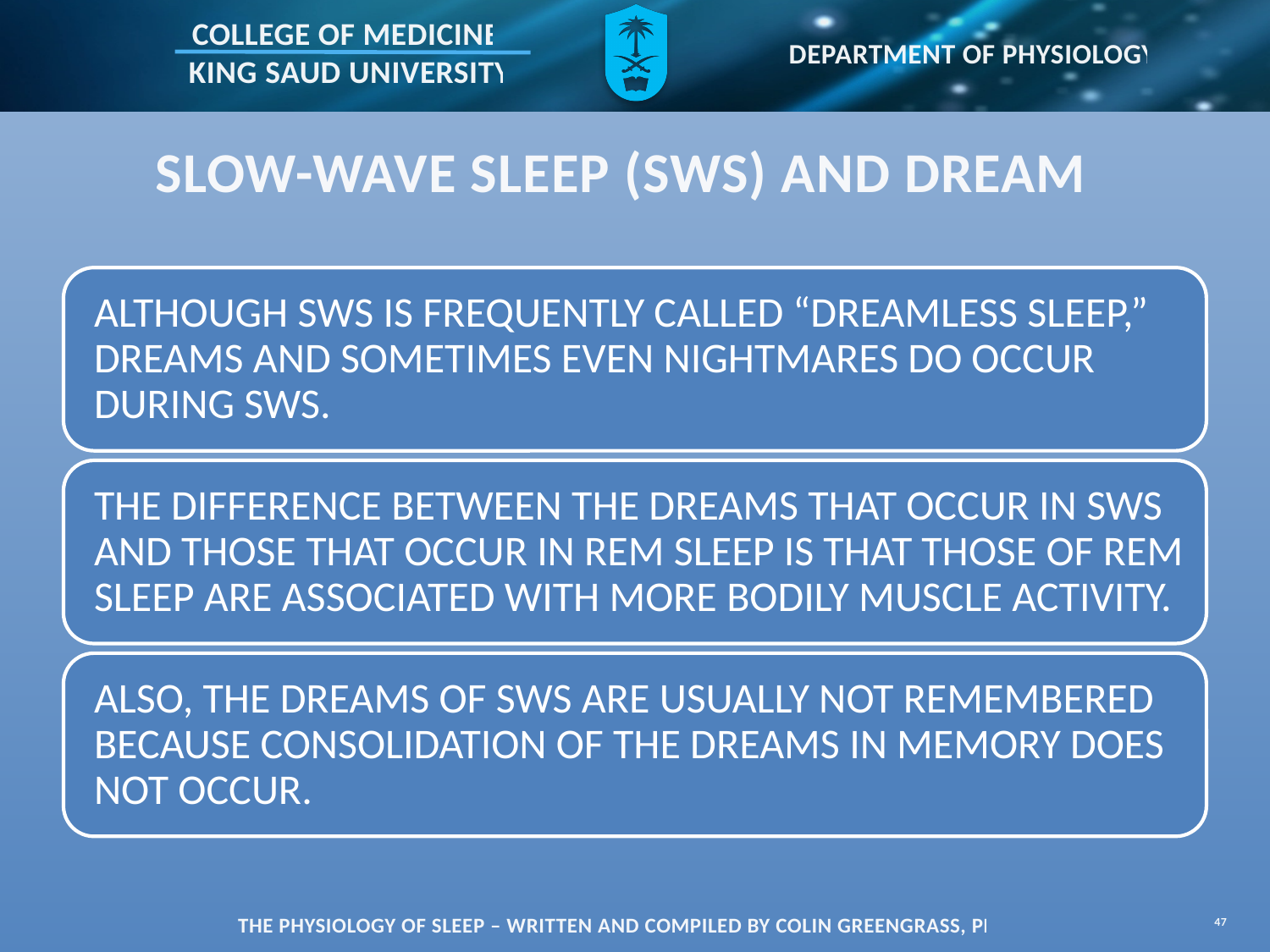

# SLOW-WAVE SLEEP (SWS) AND DREAMS
ALTHOUGH SWS IS FREQUENTLY CALLED “DREAMLESS SLEEP,” DREAMS AND SOMETIMES EVEN NIGHTMARES DO OCCUR DURING SWS.
THE DIFFERENCE BETWEEN THE DREAMS THAT OCCUR IN SWS AND THOSE THAT OCCUR IN REM SLEEP IS THAT THOSE OF REM SLEEP ARE ASSOCIATED WITH MORE BODILY MUSCLE ACTIVITY.
ALSO, THE DREAMS OF SWS ARE USUALLY NOT REMEMBERED BECAUSE CONSOLIDATION OF THE DREAMS IN MEMORY DOES NOT OCCUR.